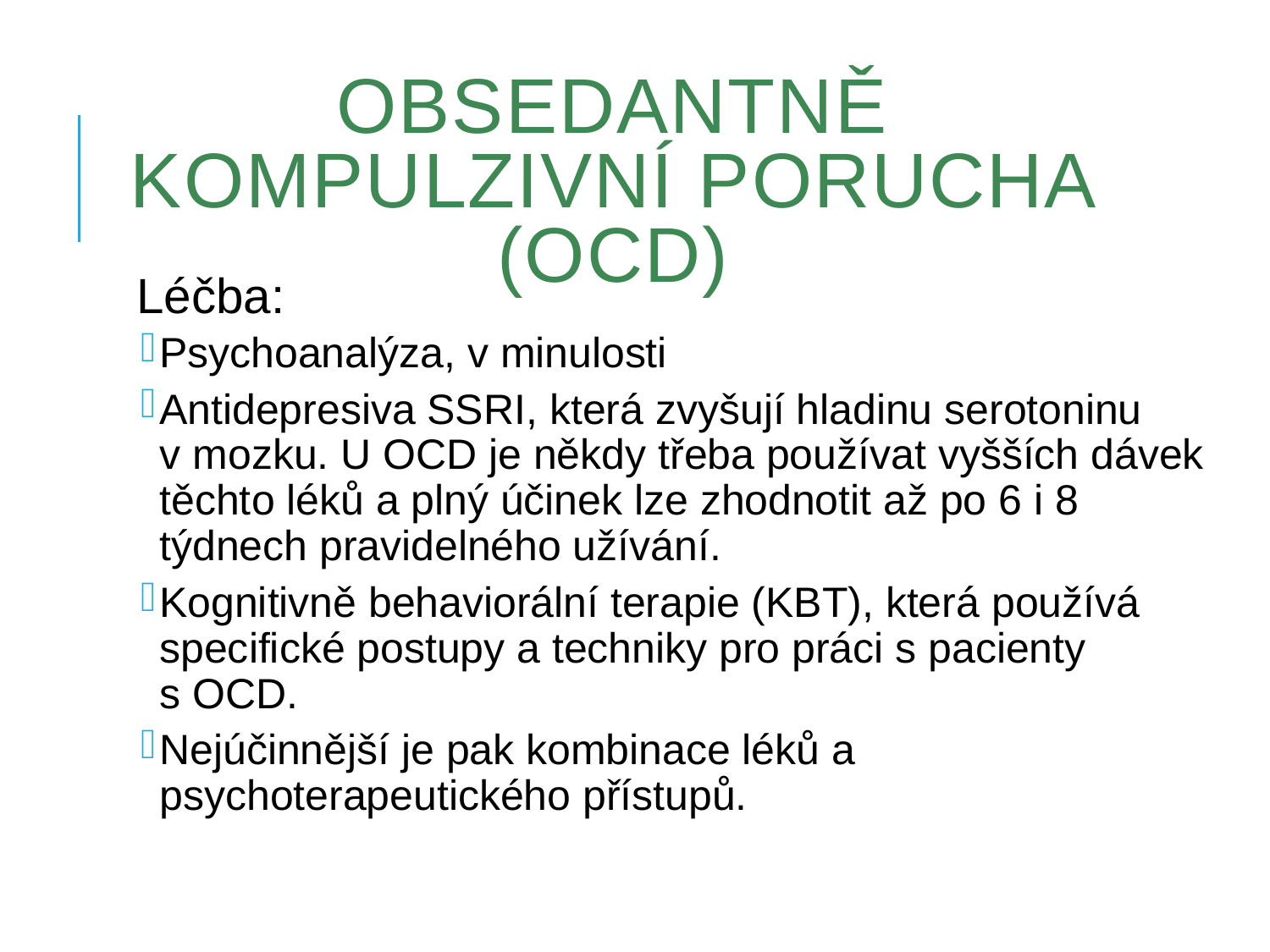

# Obsedantně kompulzivní porucha (OCD)
Léčba:
Psychoanalýza, v minulosti
Antidepresiva SSRI, která zvyšují hladinu serotoninu v mozku. U OCD je někdy třeba používat vyšších dávek těchto léků a plný účinek lze zhodnotit až po 6 i 8 týdnech pravidelného užívání.
Kognitivně behaviorální terapie (KBT), která používá specifické postupy a techniky pro práci s pacienty s OCD.
Nejúčinnější je pak kombinace léků a psychoterapeutického přístupů.